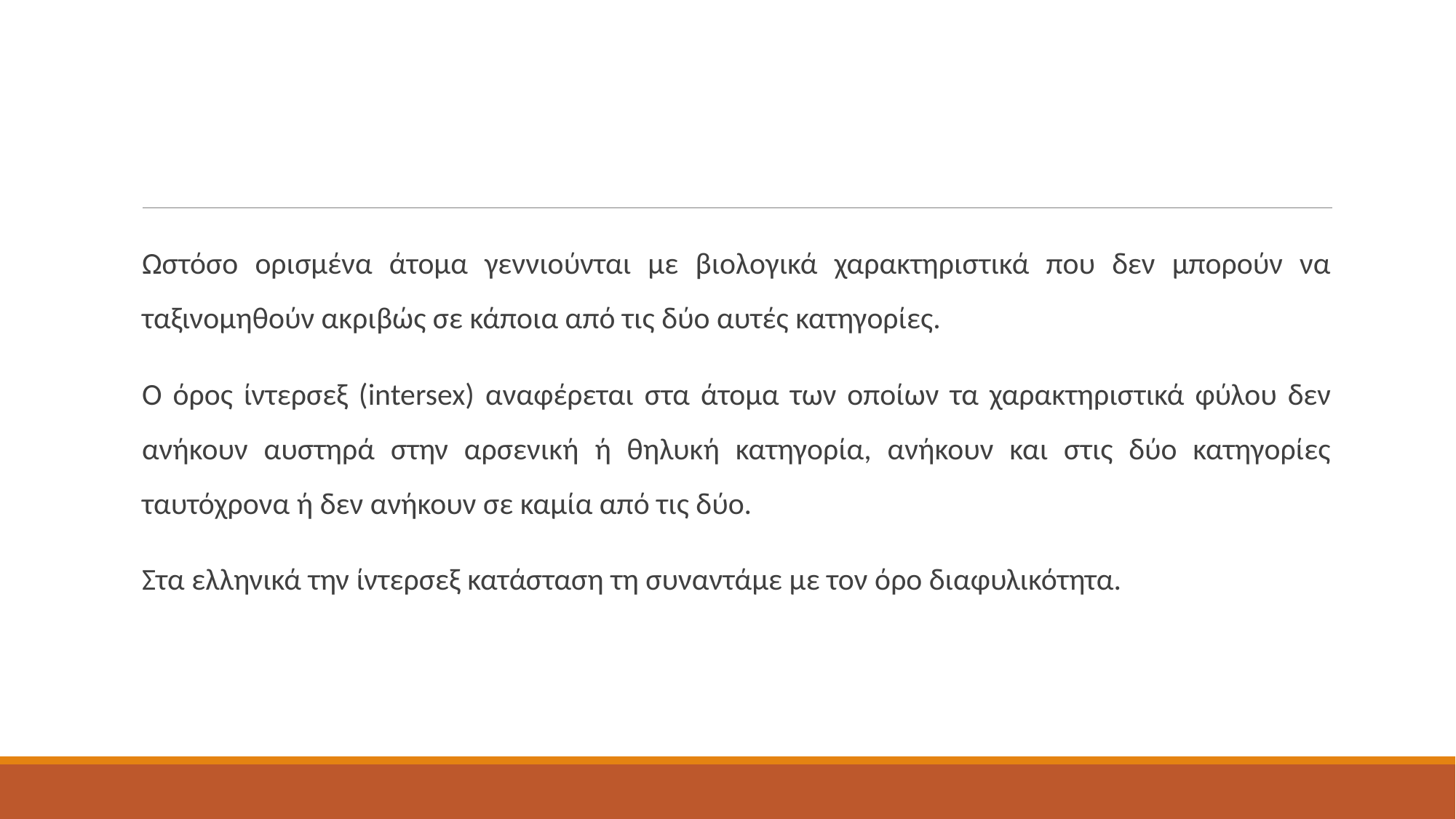

#
Ωστόσο ορισμένα άτομα γεννιούνται με βιολογικά χαρακτηριστικά που δεν μπορούν να ταξινομηθούν ακριβώς σε κάποια από τις δύο αυτές κατηγορίες.
Ο όρος ίντερσεξ (intersex) αναφέρεται στα άτομα των οποίων τα χαρακτηριστικά φύλου δεν ανήκουν αυστηρά στην αρσενική ή θηλυκή κατηγορία, ανήκουν και στις δύο κατηγορίες ταυτόχρονα ή δεν ανήκουν σε καμία από τις δύο.
Στα ελληνικά την ίντερσεξ κατάσταση τη συναντάμε με τον όρο διαφυλικότητα.